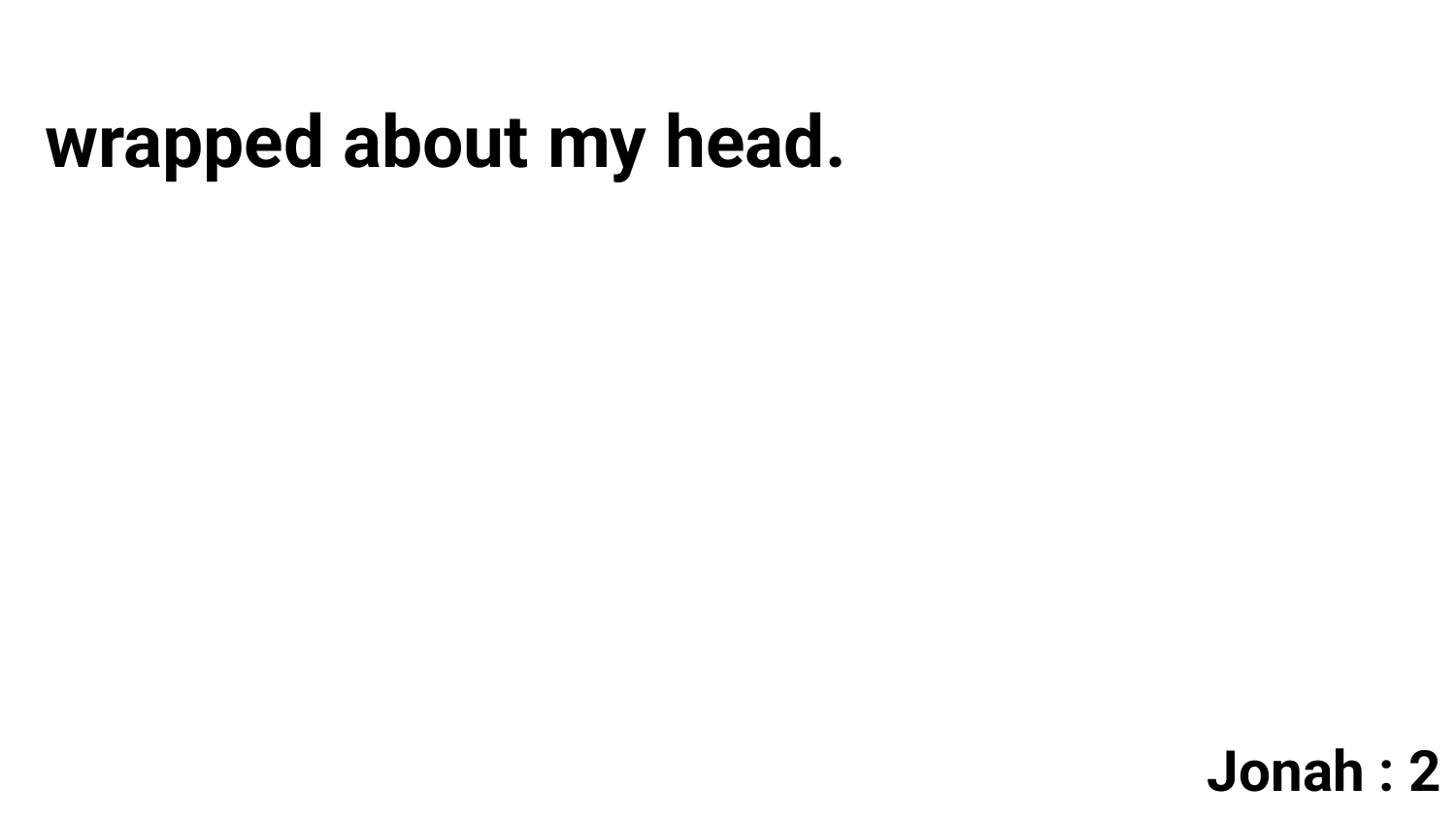

wrapped about my head.
Jonah : 2